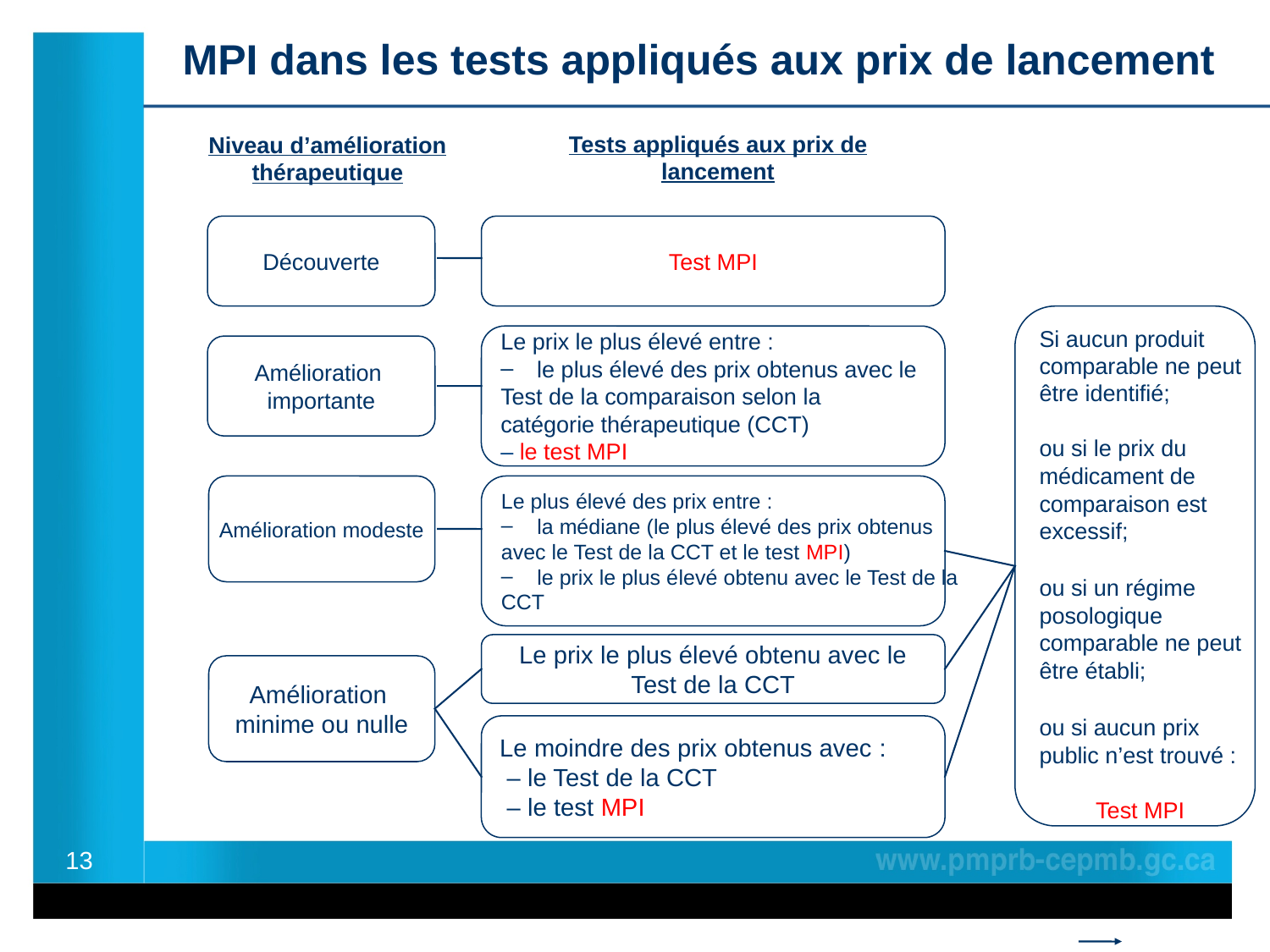

MPI dans les tests appliqués aux prix de lancement

Tests appliqués aux prix de lancement
Niveau d’amélioration thérapeutique
Découverte
Test MPI

Si aucun produit
comparable ne peut
être identifié;

ou si le prix du
médicament de
comparaison est
excessif;

ou si un régime
posologique
comparable ne peut
être établi;

ou si aucun prix
public n’est trouvé :

Test MPI

Le prix le plus élevé entre :
 le plus élevé des prix obtenus avec le
Test de la comparaison selon la
catégorie thérapeutique (CCT)
– le test MPI
Amélioration
importante

Amélioration modeste
Le plus élevé des prix entre :
 la médiane (le plus élevé des prix obtenus
avec le Test de la CCT et le test MPI)
 le prix le plus élevé obtenu avec le Test de la
CCT

Le prix le plus élevé obtenu avec le
Test de la CCT
Amélioration
minime ou nulle
Le moindre des prix obtenus avec :
 – le Test de la CCT
 – le test MPI
13